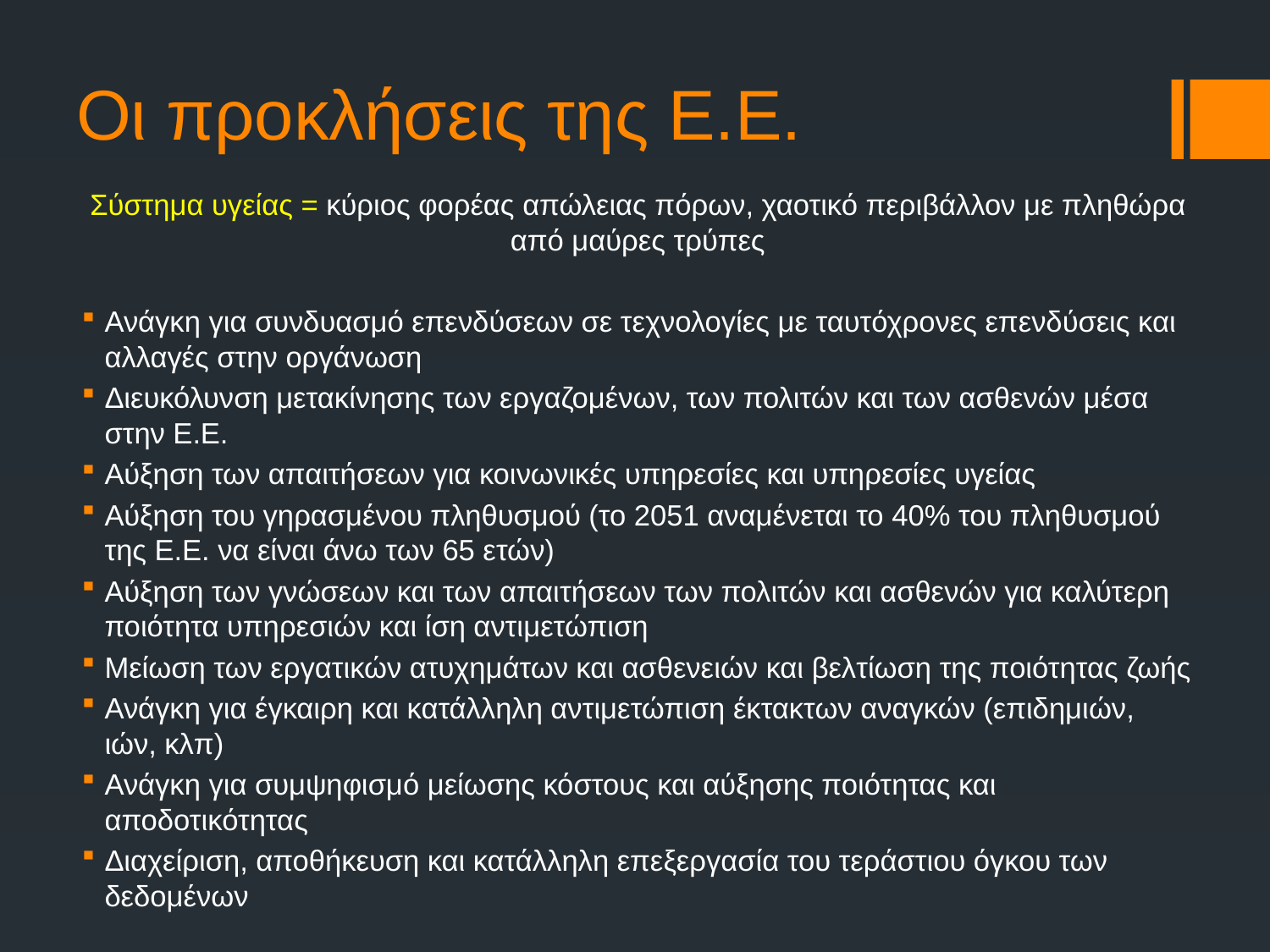

# Οι προκλήσεις της Ε.Ε.
Σύστημα υγείας = κύριος φορέας απώλειας πόρων, χαοτικό περιβάλλον με πληθώρα από μαύρες τρύπες

Ανάγκη για συνδυασμό επενδύσεων σε τεχνολογίες με ταυτόχρονες επενδύσεις και αλλαγές στην οργάνωση
Διευκόλυνση μετακίνησης των εργαζομένων, των πολιτών και των ασθενών μέσα στην Ε.Ε.
Αύξηση των απαιτήσεων για κοινωνικές υπηρεσίες και υπηρεσίες υγείας
Αύξηση του γηρασμένου πληθυσμού (το 2051 αναμένεται το 40% του πληθυσμού της Ε.Ε. να είναι άνω των 65 ετών)
Αύξηση των γνώσεων και των απαιτήσεων των πολιτών και ασθενών για καλύτερη ποιότητα υπηρεσιών και ίση αντιμετώπιση
Μείωση των εργατικών ατυχημάτων και ασθενειών και βελτίωση της ποιότητας ζωής
Ανάγκη για έγκαιρη και κατάλληλη αντιμετώπιση έκτακτων αναγκών (επιδημιών, ιών, κλπ)
Ανάγκη για συμψηφισμό μείωσης κόστους και αύξησης ποιότητας και αποδοτικότητας
Διαχείριση, αποθήκευση και κατάλληλη επεξεργασία του τεράστιου όγκου των δεδομένων